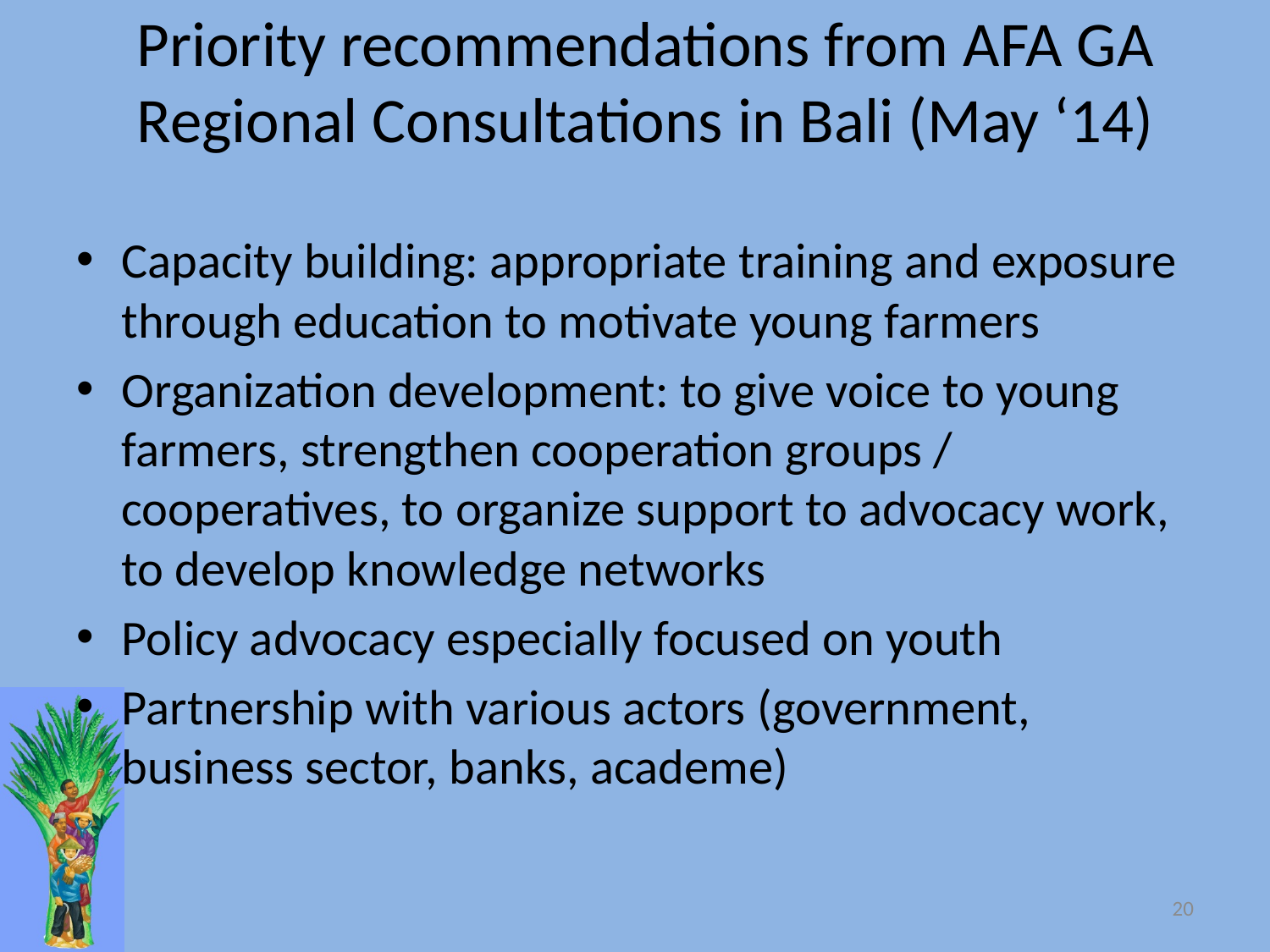

# Priority recommendations from AFA GA Regional Consultations in Bali (May ‘14)
Capacity building: appropriate training and exposure through education to motivate young farmers
Organization development: to give voice to young farmers, strengthen cooperation groups / cooperatives, to organize support to advocacy work, to develop knowledge networks
Policy advocacy especially focused on youth
Partnership with various actors (government, business sector, banks, academe)
20